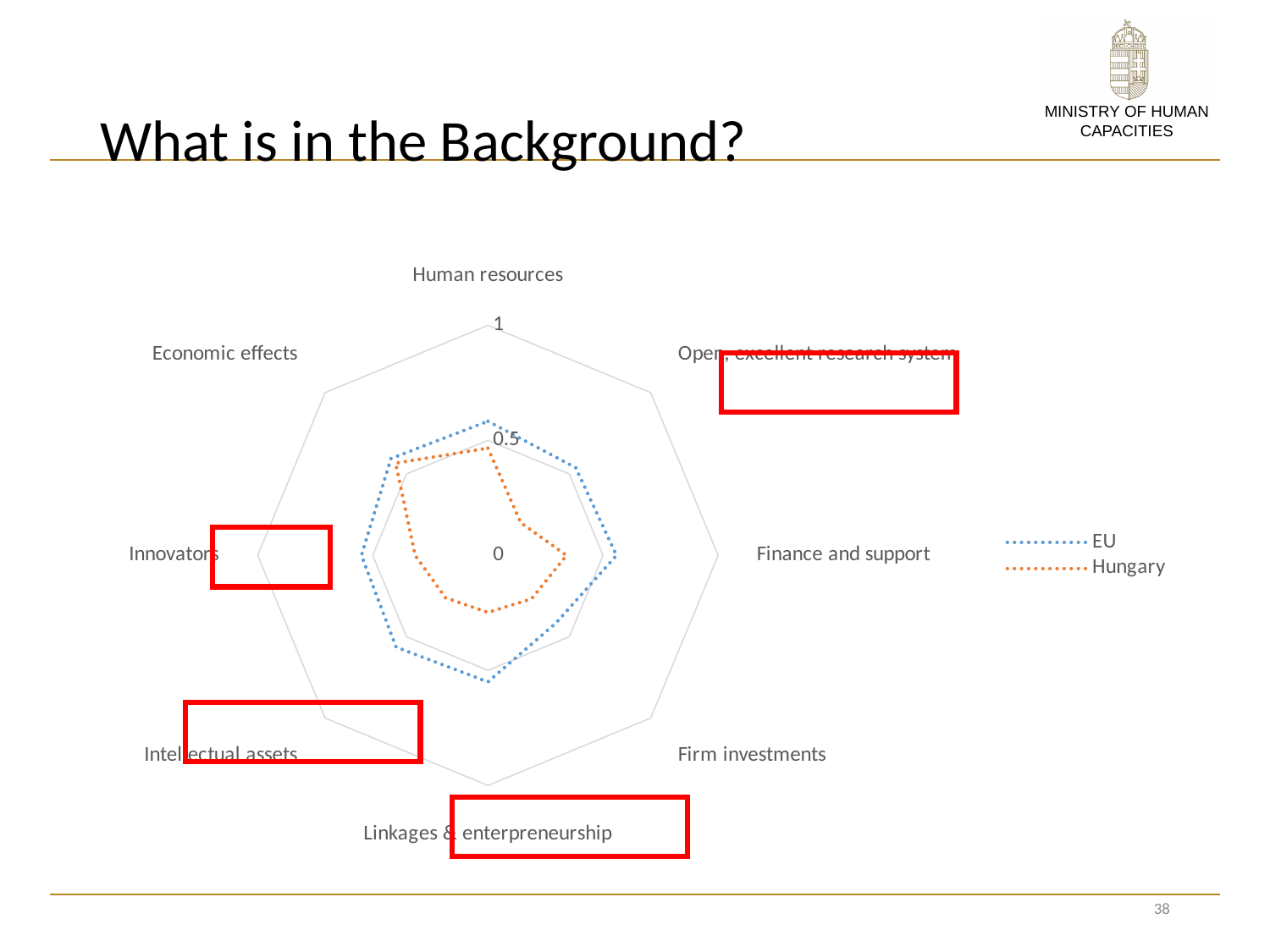

# What is in the Background?

### Chart

| Category | EU | Hungary |
|---|---|---|
| Human resources | 0.582852722 | 0.46595209 |
| Open, excellent research system | 0.538979935 | 0.201250926 |
| Finance and support | 0.558349491 | 0.341062224 |
| Firm investments | 0.416970746 | 0.267635841 |
| Linkages & enterpreneurship | 0.549968413 | 0.248063276 |
| Intellectual assets | 0.56412743 | 0.260443707 |
| Innovators | 0.549249948 | 0.315905638 |
| Economic effects | 0.595250841 | 0.566653284 |

38